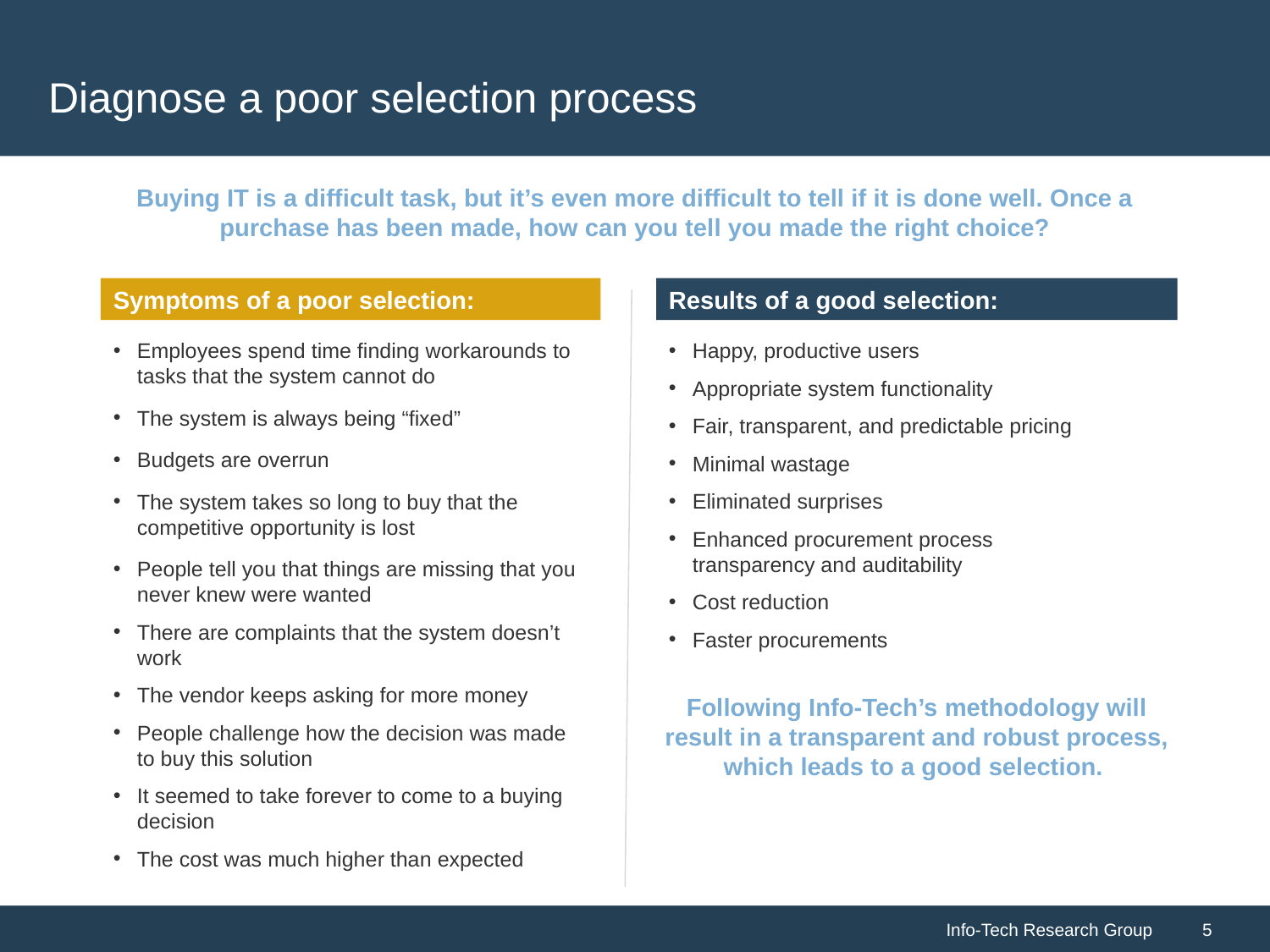

# Diagnose a poor selection process
Buying IT is a difficult task, but it’s even more difficult to tell if it is done well. Once a purchase has been made, how can you tell you made the right choice?
Symptoms of a poor selection:
Results of a good selection:
Employees spend time finding workarounds to tasks that the system cannot do
The system is always being “fixed”
Budgets are overrun
The system takes so long to buy that the competitive opportunity is lost
People tell you that things are missing that you never knew were wanted
There are complaints that the system doesn’t work
The vendor keeps asking for more money
People challenge how the decision was made to buy this solution
It seemed to take forever to come to a buying decision
The cost was much higher than expected
Happy, productive users
Appropriate system functionality
Fair, transparent, and predictable pricing
Minimal wastage
Eliminated surprises
Enhanced procurement process transparency and auditability
Cost reduction
Faster procurements
Following Info-Tech’s methodology will result in a transparent and robust process, which leads to a good selection.